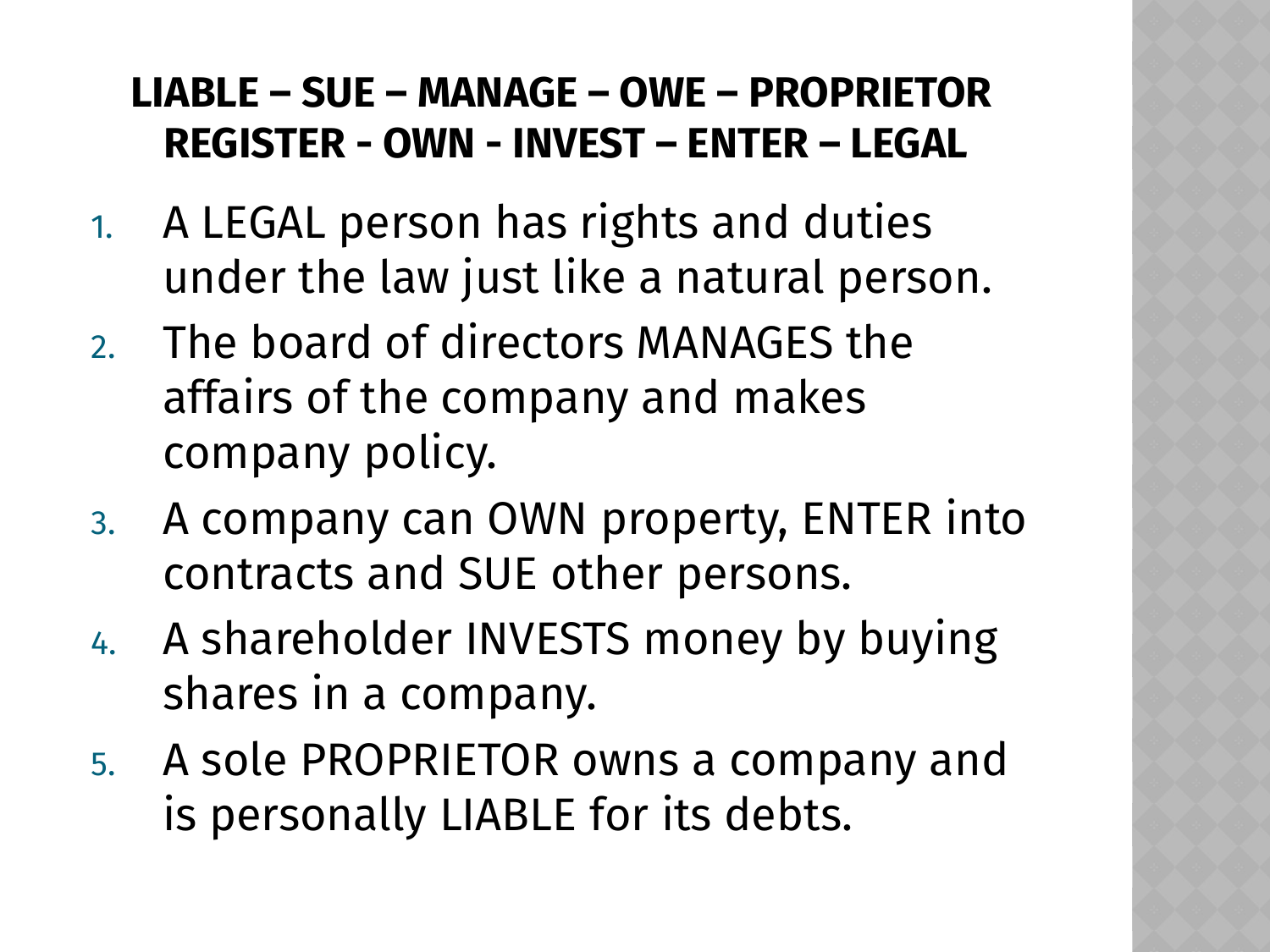

# liable – sue – manage – owe – proprietor register - own - invest – enter – legal
A LEGAL person has rights and duties under the law just like a natural person.
The board of directors MANAGES the affairs of the company and makes company policy.
A company can OWN property, ENTER into contracts and SUE other persons.
A shareholder INVESTS money by buying shares in a company.
A sole PROPRIETOR owns a company and is personally LIABLE for its debts.